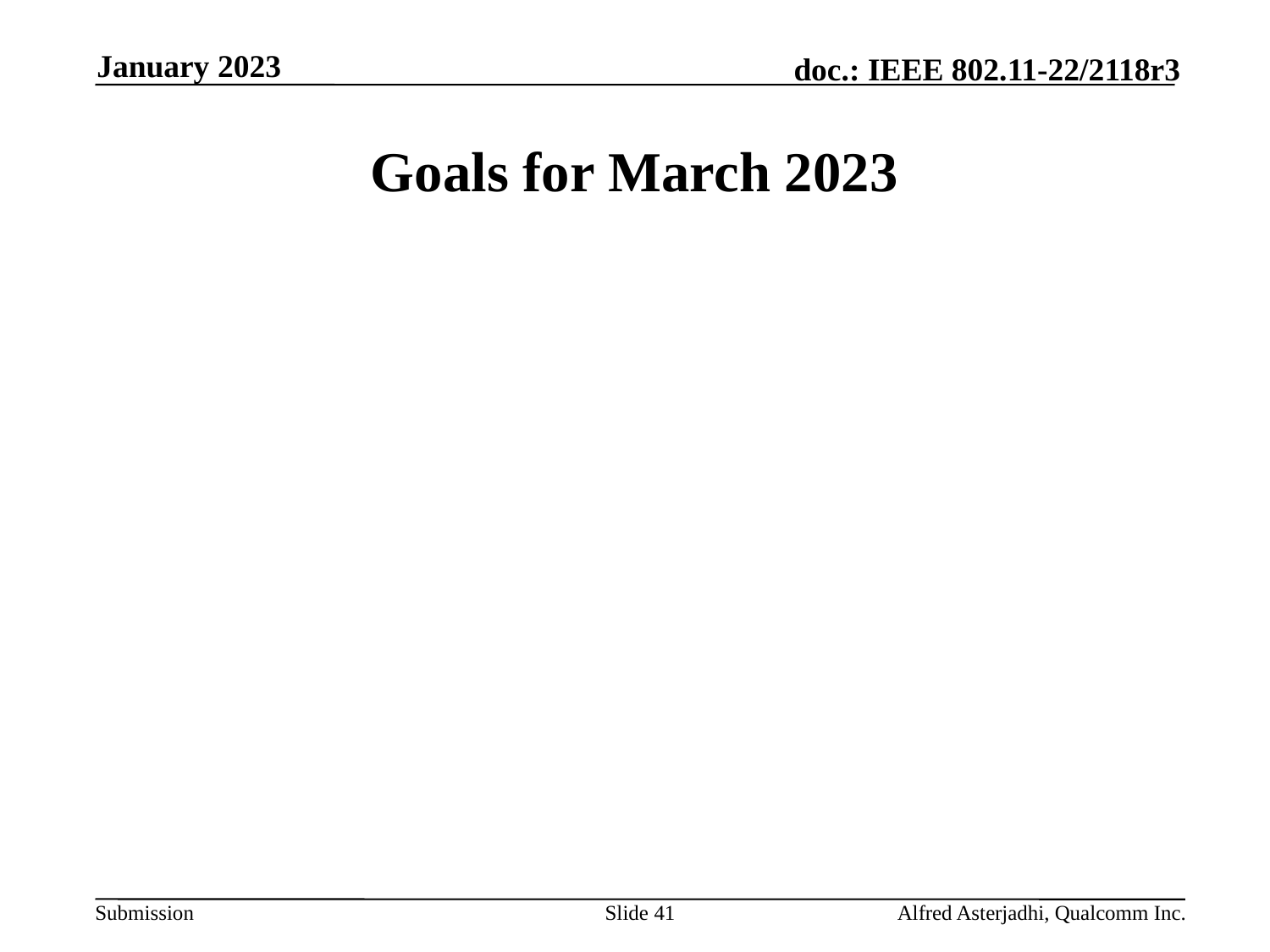

January 2023
# Goals for March 2023

Slide 41
Alfred Asterjadhi, Qualcomm Inc.